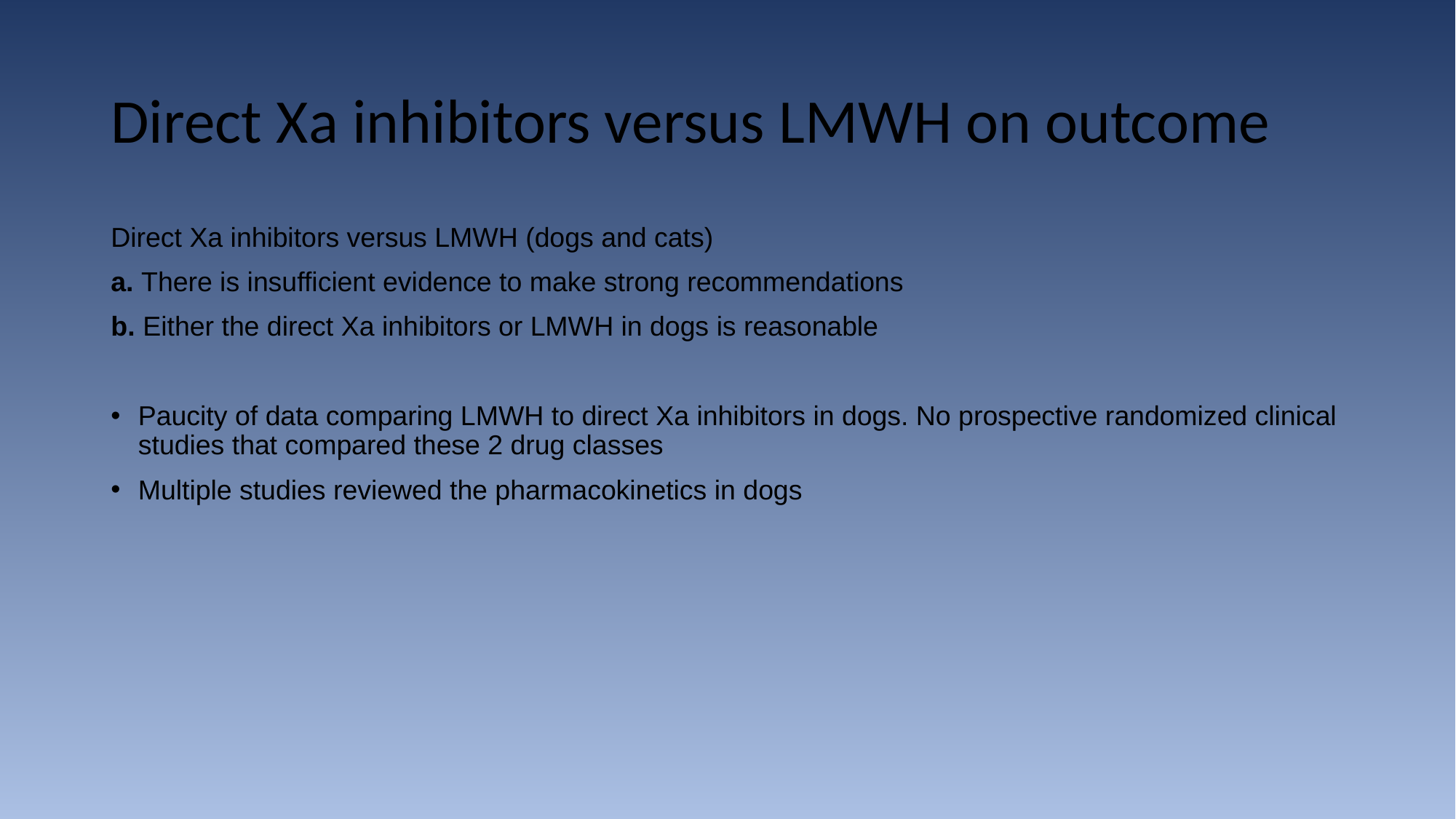

# Direct Xa inhibitors versus LMWH on outcome
Direct Xa inhibitors versus LMWH (dogs and cats)
a. There is insufficient evidence to make strong recommendations
b. Either the direct Xa inhibitors or LMWH in dogs is reasonable

Paucity of data comparing LMWH to direct Xa inhibitors in dogs. No prospective randomized clinical studies that compared these 2 drug classes
Multiple studies reviewed the pharmacokinetics in dogs